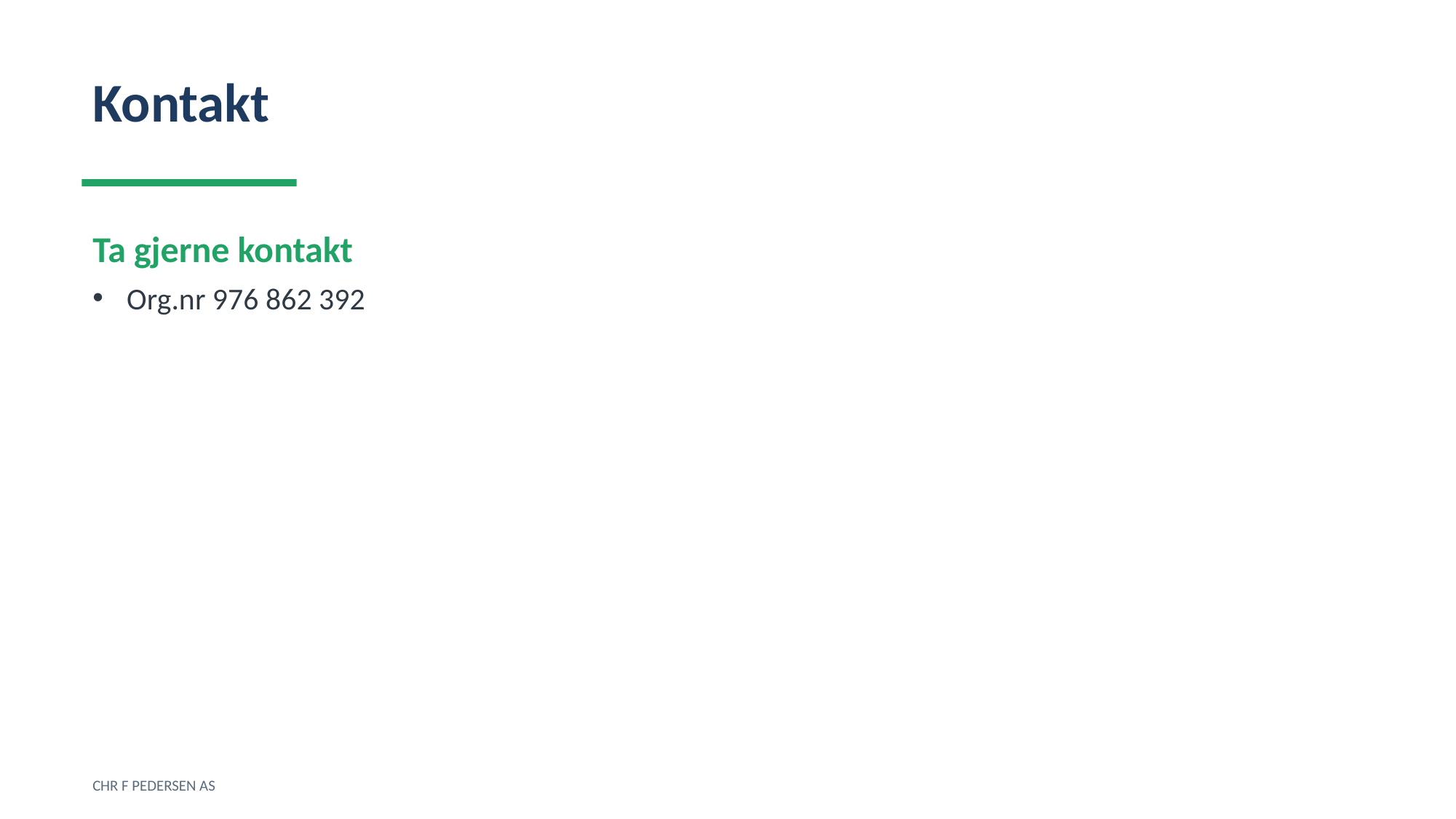

Kontakt

Ta gjerne kontakt
Org.nr 976 862 392
CHR F PEDERSEN AS